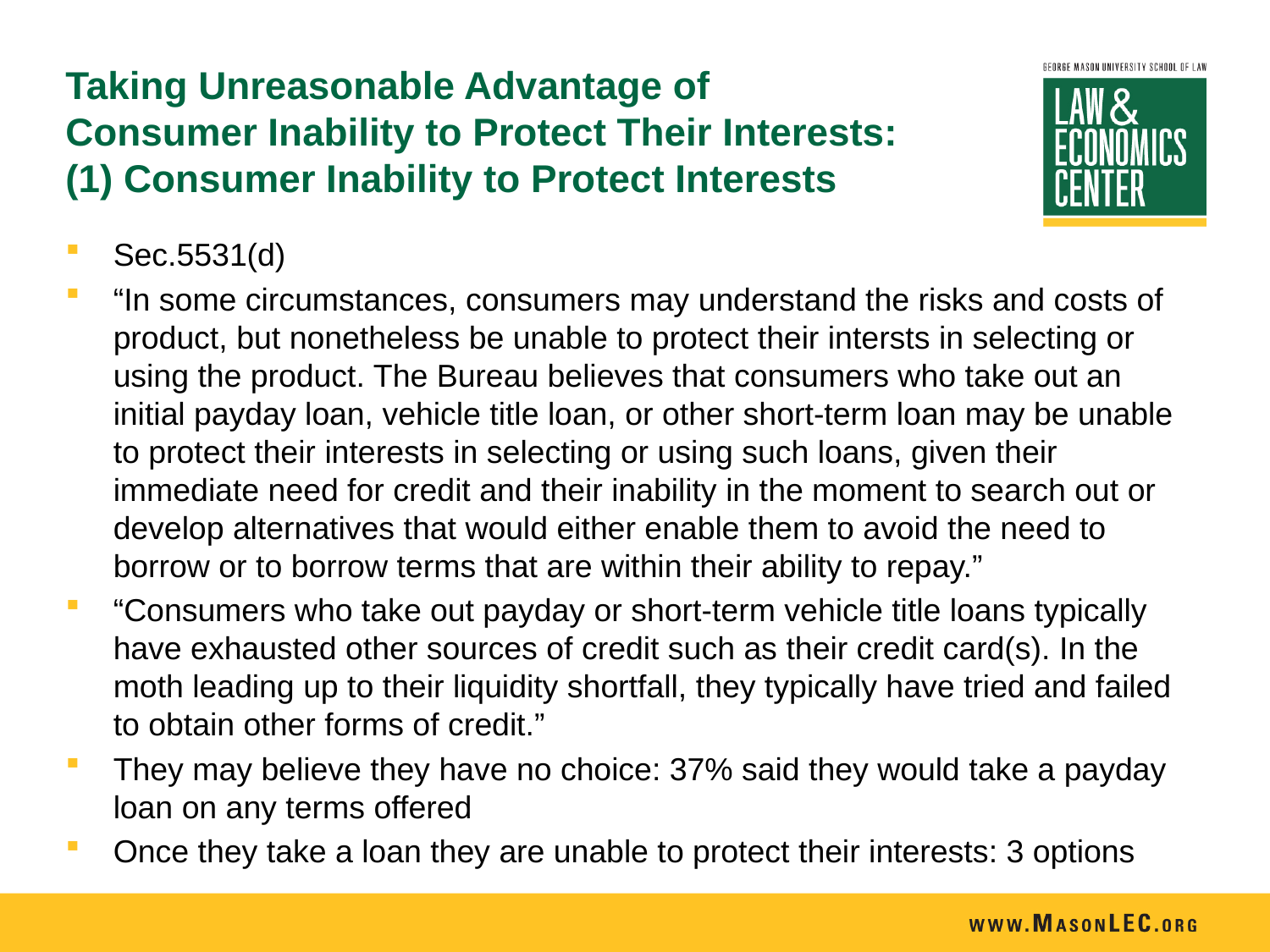

# Taking Unreasonable Advantage of Consumer Inability to Protect Their Interests: (1) Consumer Inability to Protect Interests
Sec.5531(d)
“In some circumstances, consumers may understand the risks and costs of product, but nonetheless be unable to protect their intersts in selecting or using the product. The Bureau believes that consumers who take out an initial payday loan, vehicle title loan, or other short-term loan may be unable to protect their interests in selecting or using such loans, given their immediate need for credit and their inability in the moment to search out or develop alternatives that would either enable them to avoid the need to borrow or to borrow terms that are within their ability to repay.”
“Consumers who take out payday or short-term vehicle title loans typically have exhausted other sources of credit such as their credit card(s). In the moth leading up to their liquidity shortfall, they typically have tried and failed to obtain other forms of credit.”
They may believe they have no choice: 37% said they would take a payday loan on any terms offered
Once they take a loan they are unable to protect their interests: 3 options